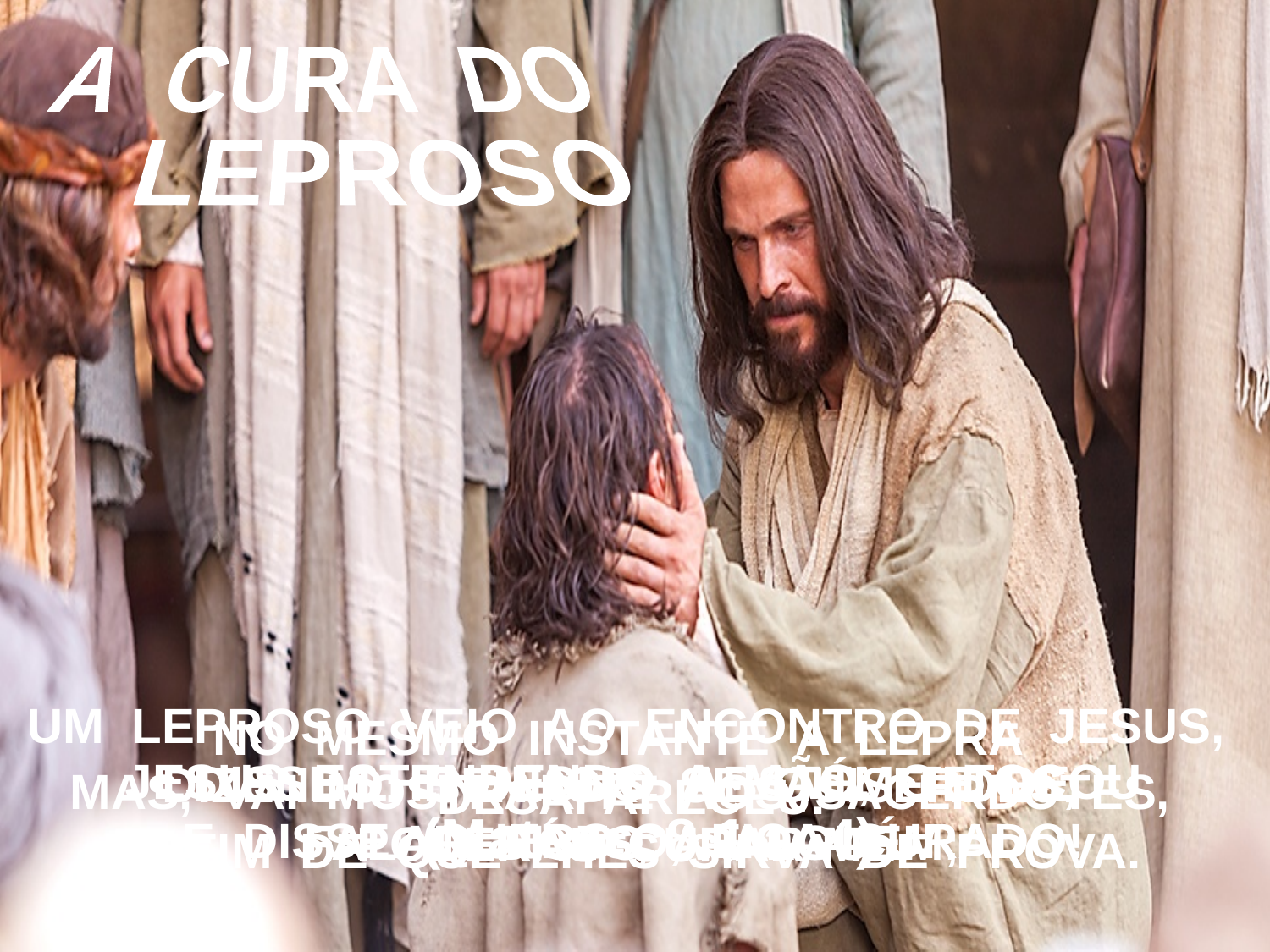

A  CURA  DO
  LEPROSO
UM  LEPROSO  VEIO  AO  ENCONTRO  DE  JESUS,  DIZENDO:  SENHOR,  SE  QUISERDES,
PODERÁS  CURAR-ME.
NO  MESMO  INSTANTE  A  LEPRA
DESAPARECEU.

JESUS  ESTENDENDO  A  MÃO,  O  TOCOU
E  DISSE:  QUERO-O,  FICA  CURADO!
DISSE-LHE  JESUS:  ABSTÉM-TE  DE
FALAR  DISTO  A  ALGUÉM;
MAS,  VAI  MOSTRAR-TE  AOS  SACERDOTES,
A  FIM  DE  QUE  LHES  SIRVA  DE  PROVA.
  (Mateus, 8:1 a  4)